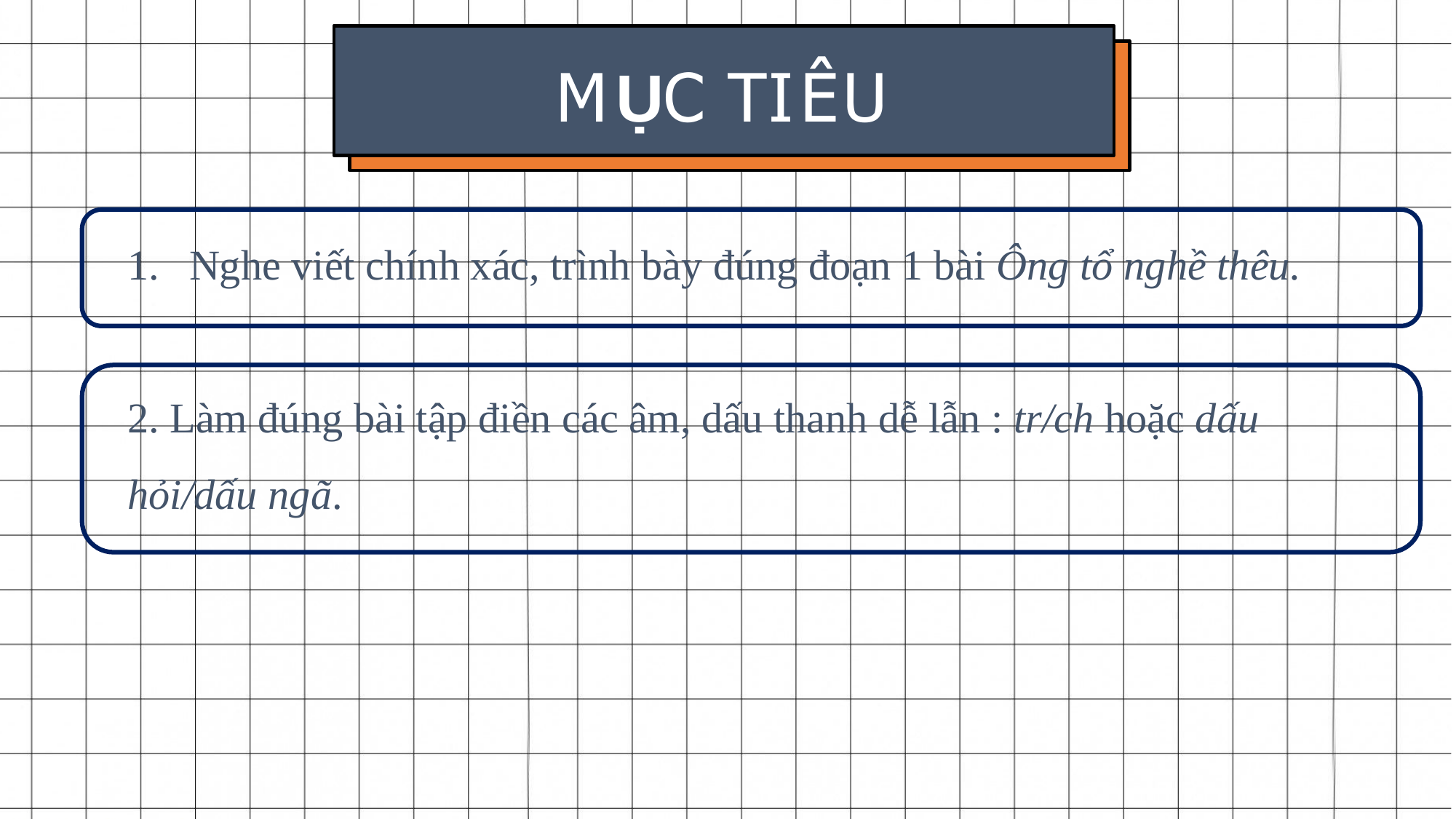

MỤC TIÊU
Nghe viết chính xác, trình bày đúng đoạn 1 bài Ông tổ nghề thêu.

2. Làm đúng bài tập điền các âm, dấu thanh dễ lẫn : tr/ch hoặc dấu hỏi/dấu ngã.